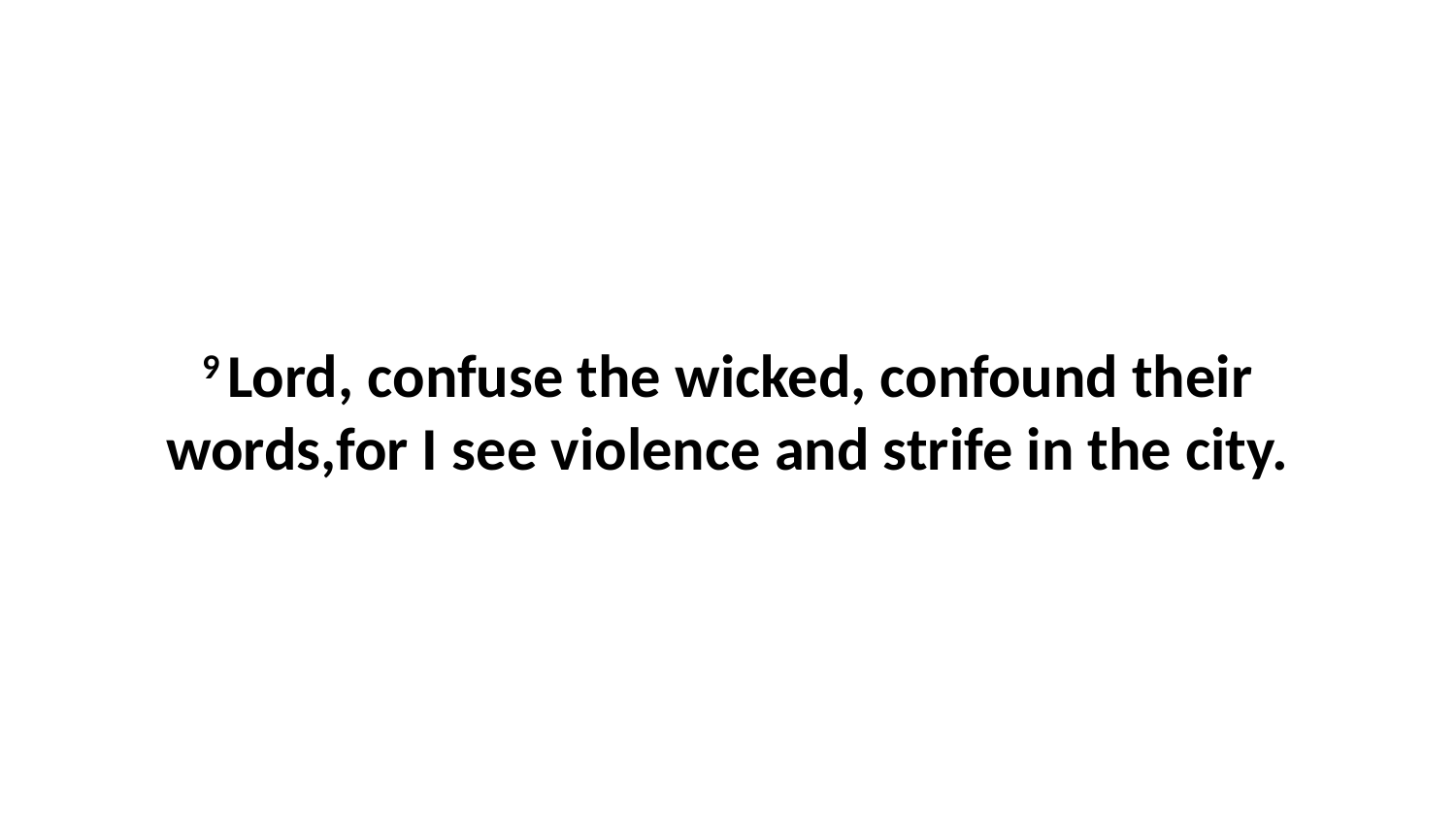

9 Lord, confuse the wicked, confound their words,for I see violence and strife in the city.